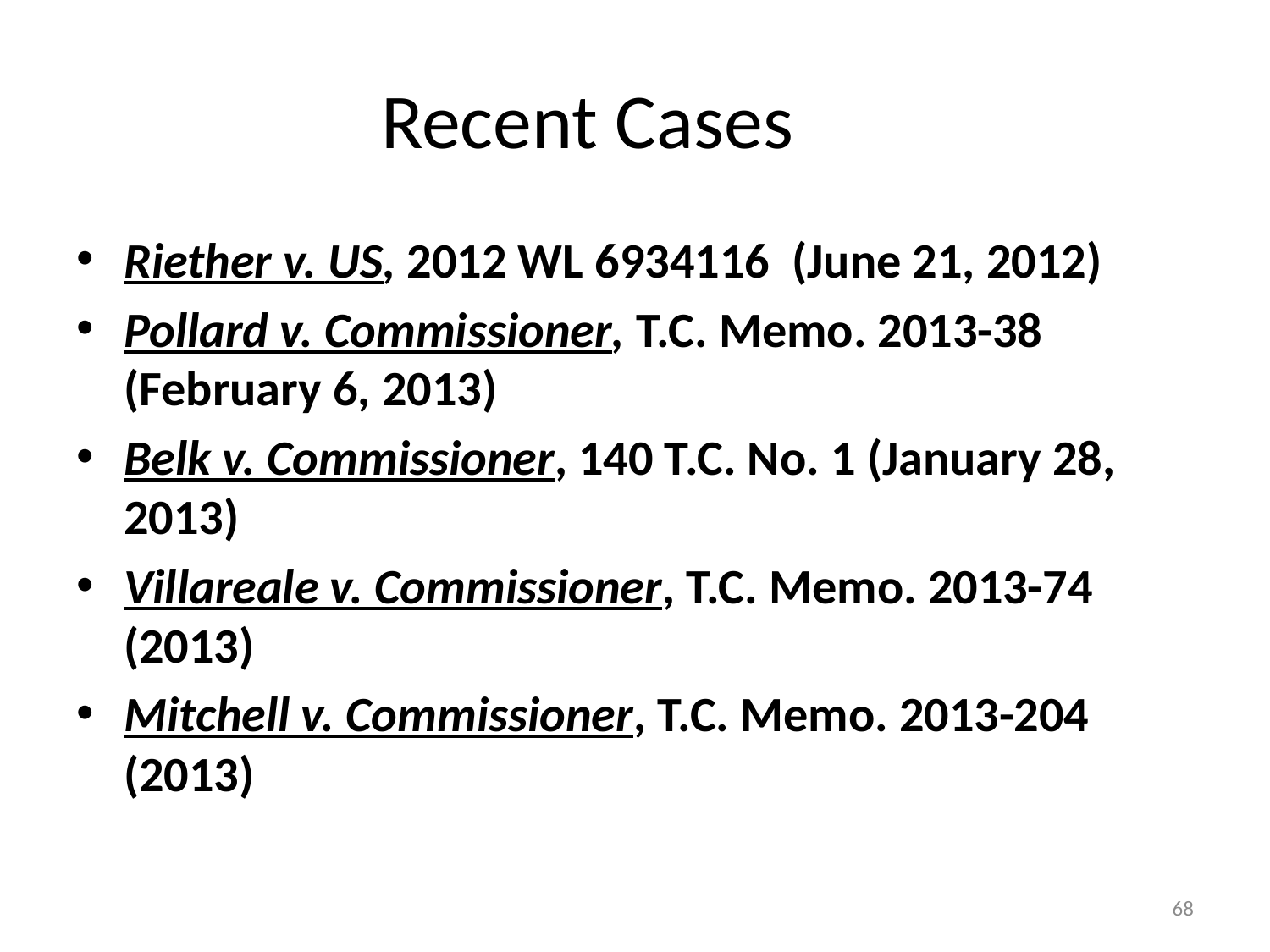

# Recent Cases
Riether v. US, 2012 WL 6934116  (June 21, 2012)
Pollard v. Commissioner, T.C. Memo. 2013-38 (February 6, 2013)
Belk v. Commissioner, 140 T.C. No. 1 (January 28, 2013)
Villareale v. Commissioner, T.C. Memo. 2013-74 (2013)
Mitchell v. Commissioner, T.C. Memo. 2013-204 (2013)

68